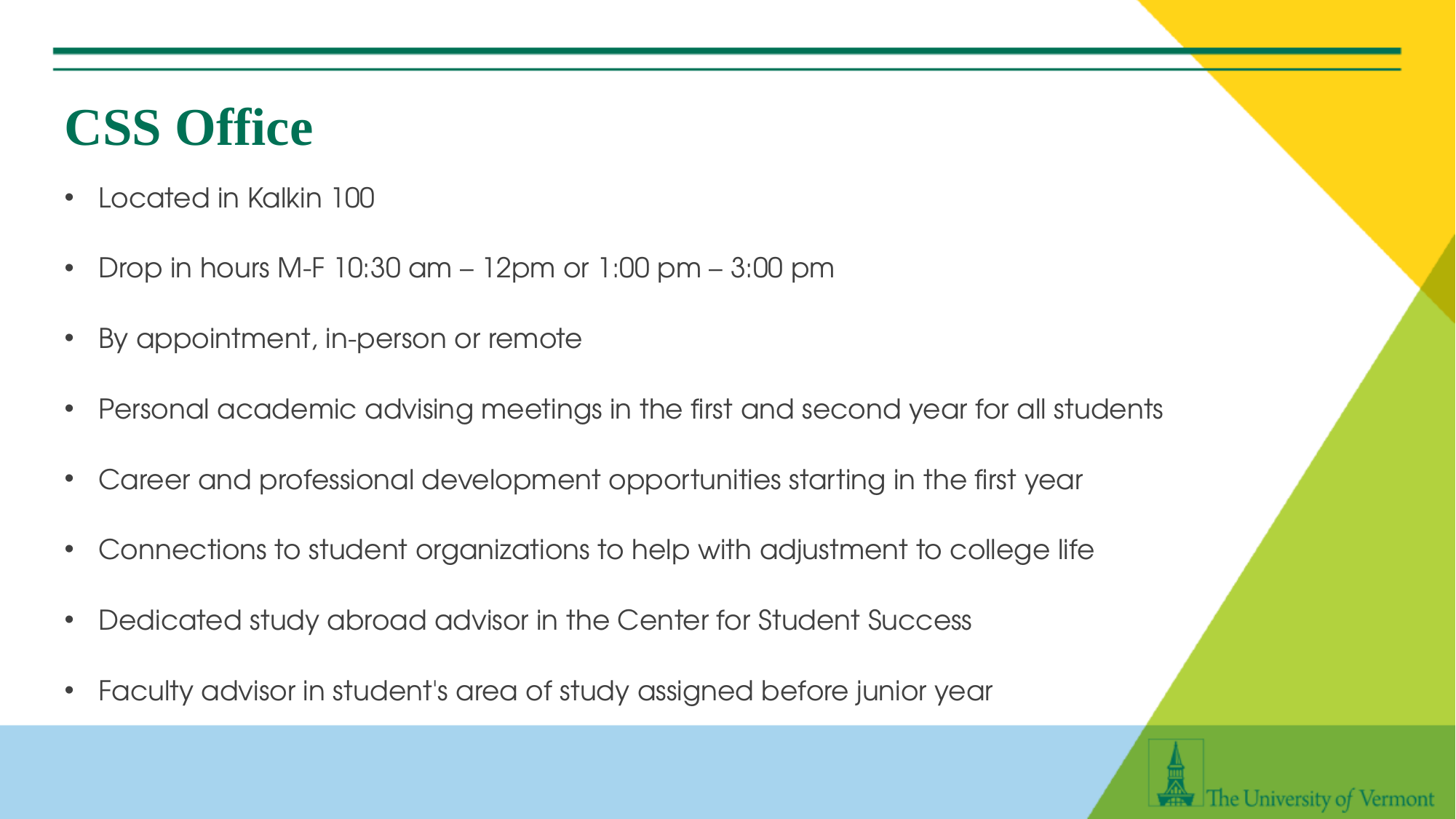

# CSS Office
Located in Kalkin 100
Drop in hours M-F 10:30 am – 12pm or 1:00 pm – 3:00 pm
By appointment, in-person or remote
Personal academic advising meetings in the first and second year for all students
Career and professional development opportunities starting in the first year
Connections to student organizations to help with adjustment to college life
Dedicated study abroad advisor in the Center for Student Success
Faculty advisor in student's area of study assigned before junior year